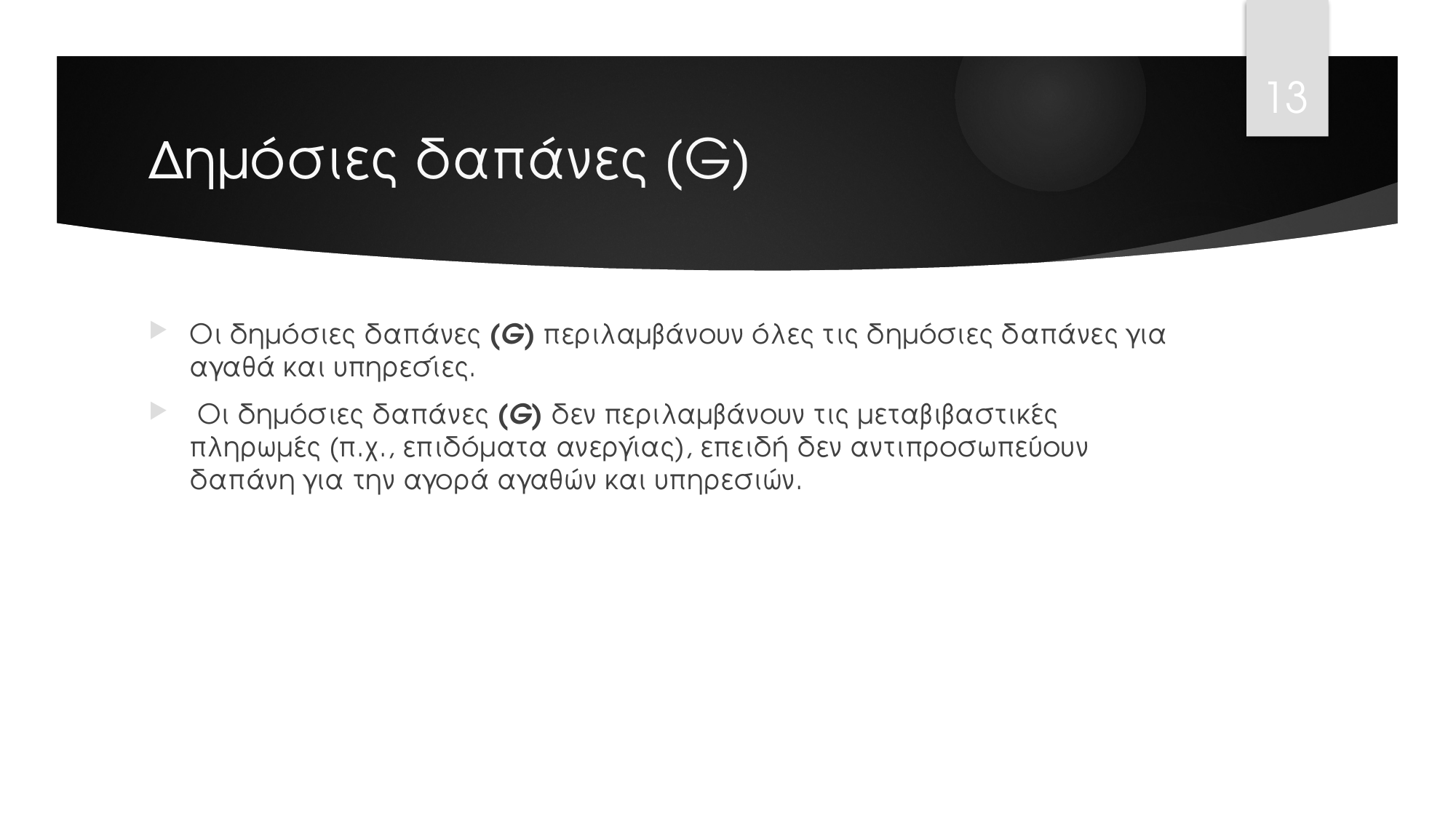

13
# Δημόσιες δαπάνες (G)
Οι δημόσιες δαπάνες (G) περιλαμβάνουν όλες τις δημόσιες δαπάνες για αγαθά και υπηρεσίες.
 Οι δημόσιες δαπάνες (G) δεν περιλαμβάνουν τις μεταβιβαστικές πληρωμές (π.χ., επιδόματα ανεργίας), επειδή δεν αντιπροσωπεύουν δαπάνη για την αγορά αγαθών και υπηρεσιών.